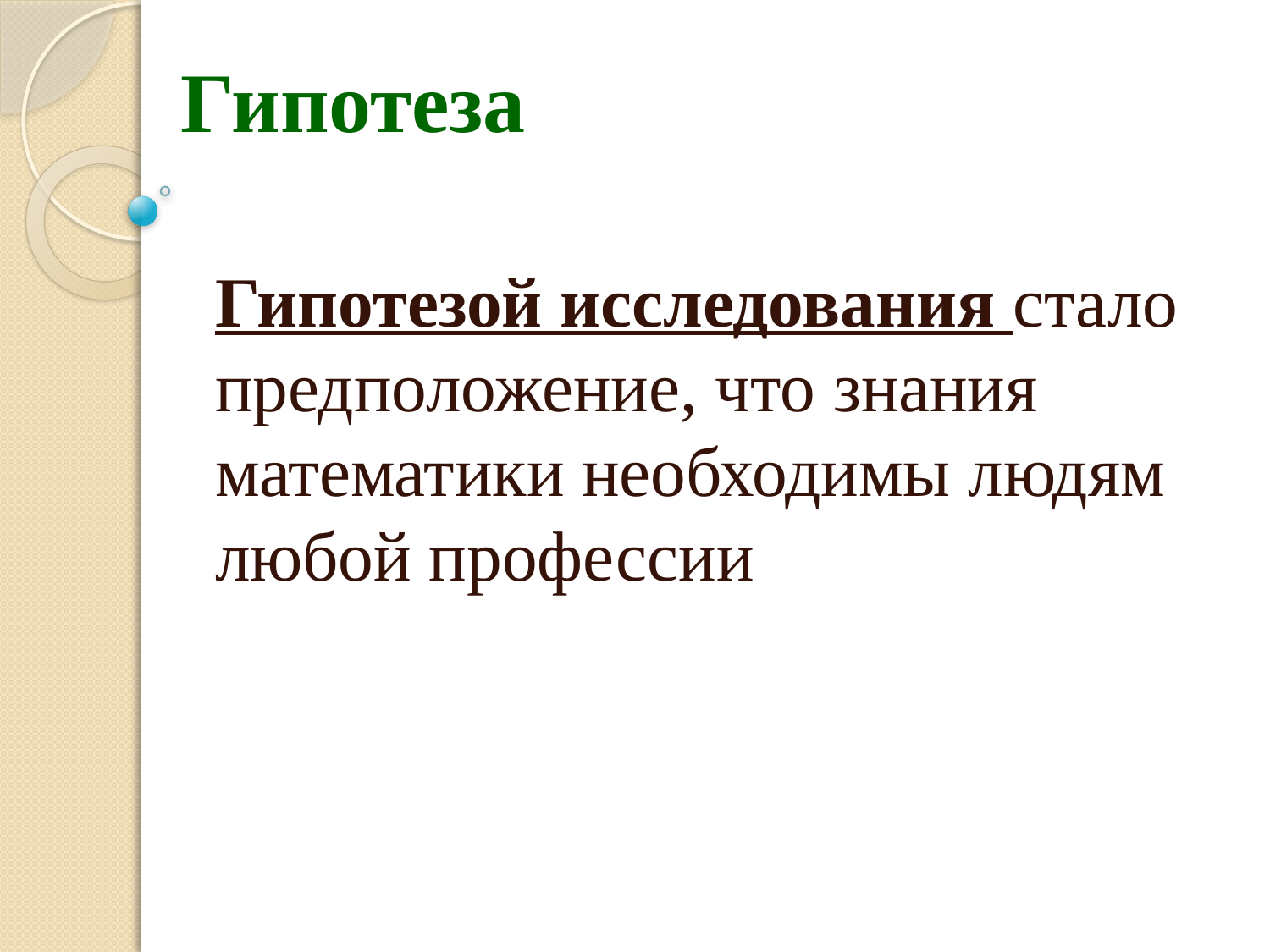

# Гипотеза
Гипотезой исследования стало предположение, что знания математики необходимы людям любой профессии